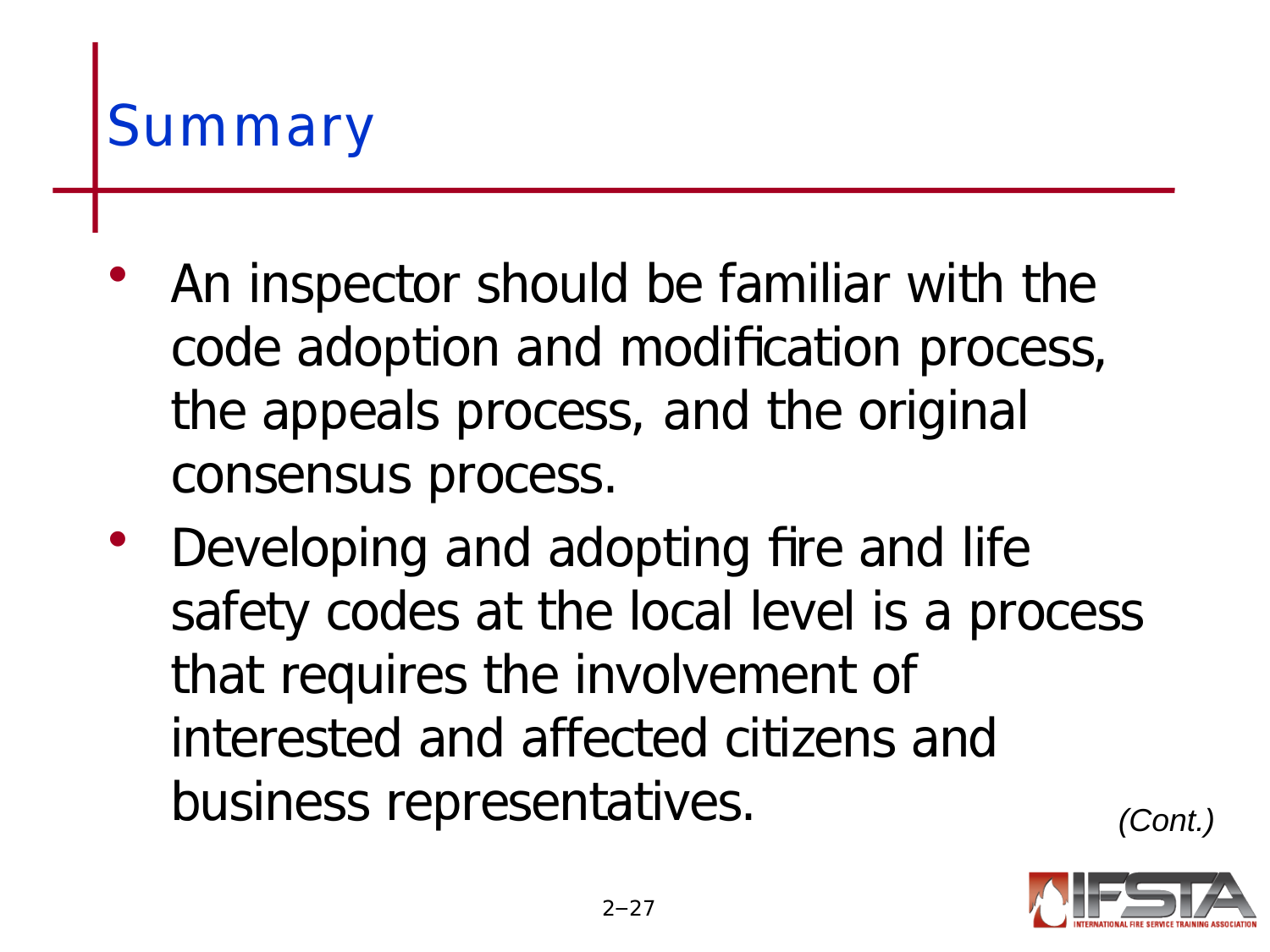

# Summary
An inspector should be familiar with the code adoption and modification process, the appeals process, and the original consensus process.
Developing and adopting fire and life safety codes at the local level is a process that requires the involvement of interested and affected citizens and business representatives.
(Cont.)
2–27